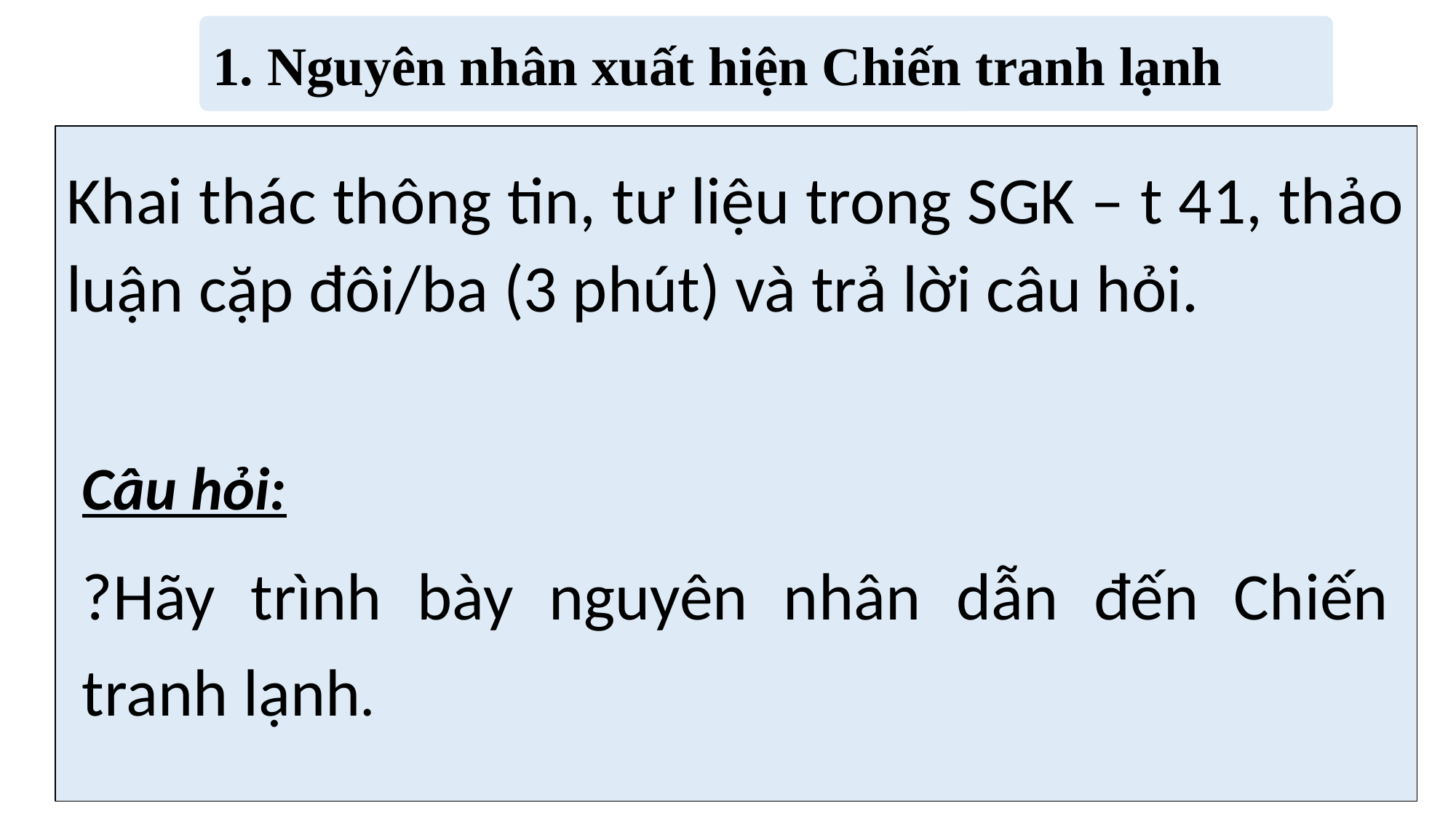

1. Nguyên nhân xuất hiện Chiến tranh lạnh

Khai thác thông tin, tư liệu trong SGK – t 41, thảo luận cặp đôi/ba (3 phút) và trả lời câu hỏi.
Câu hỏi:
?Hãy trình bày nguyên nhân dẫn đến Chiến tranh lạnh.